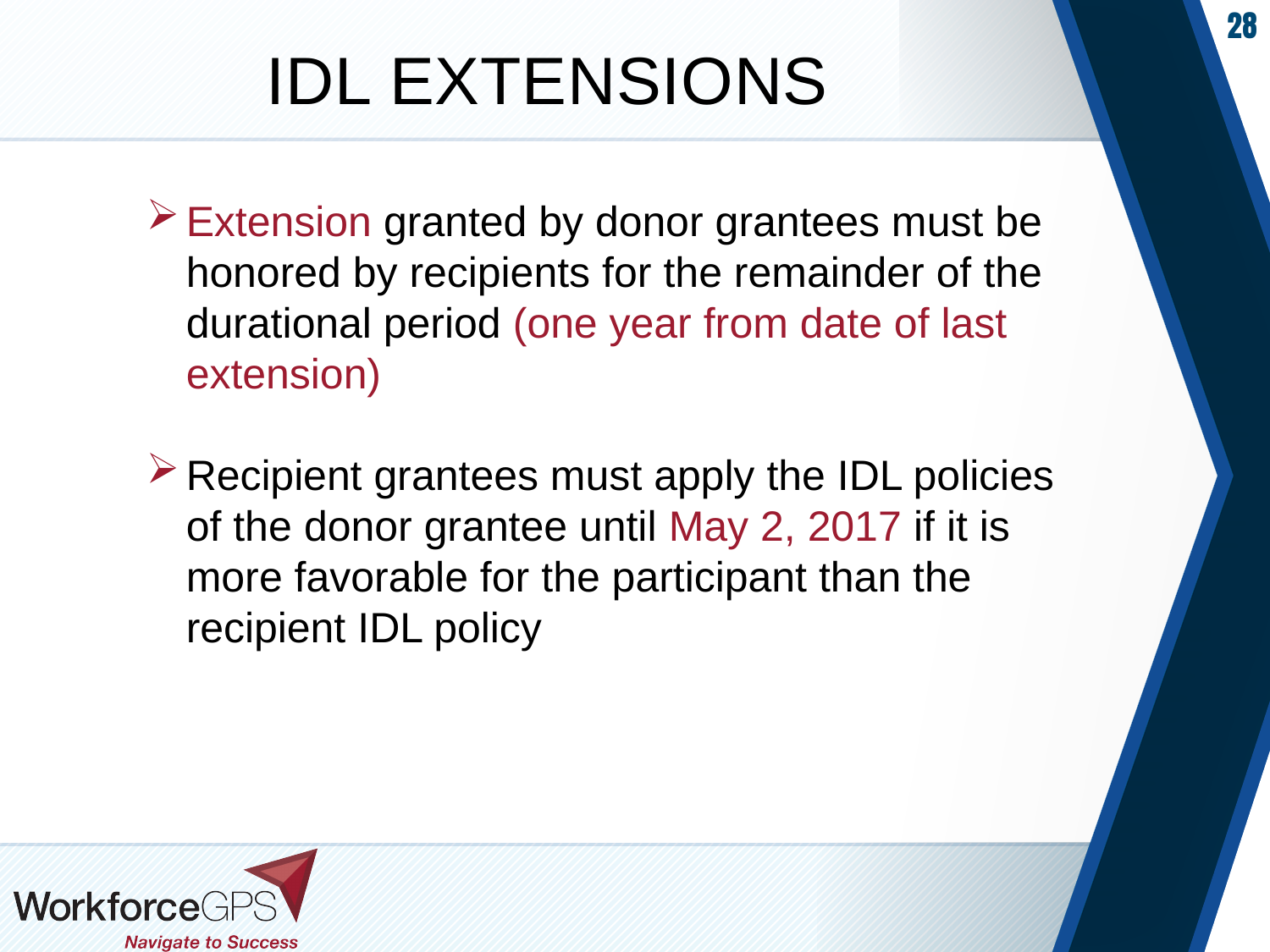

# IDL Extensions
Extension granted by donor grantees must be honored by recipients for the remainder of the durational period (one year from date of last extension)

Recipient grantees must apply the IDL policies of the donor grantee until May 2, 2017 if it is more favorable for the participant than the recipient IDL policy